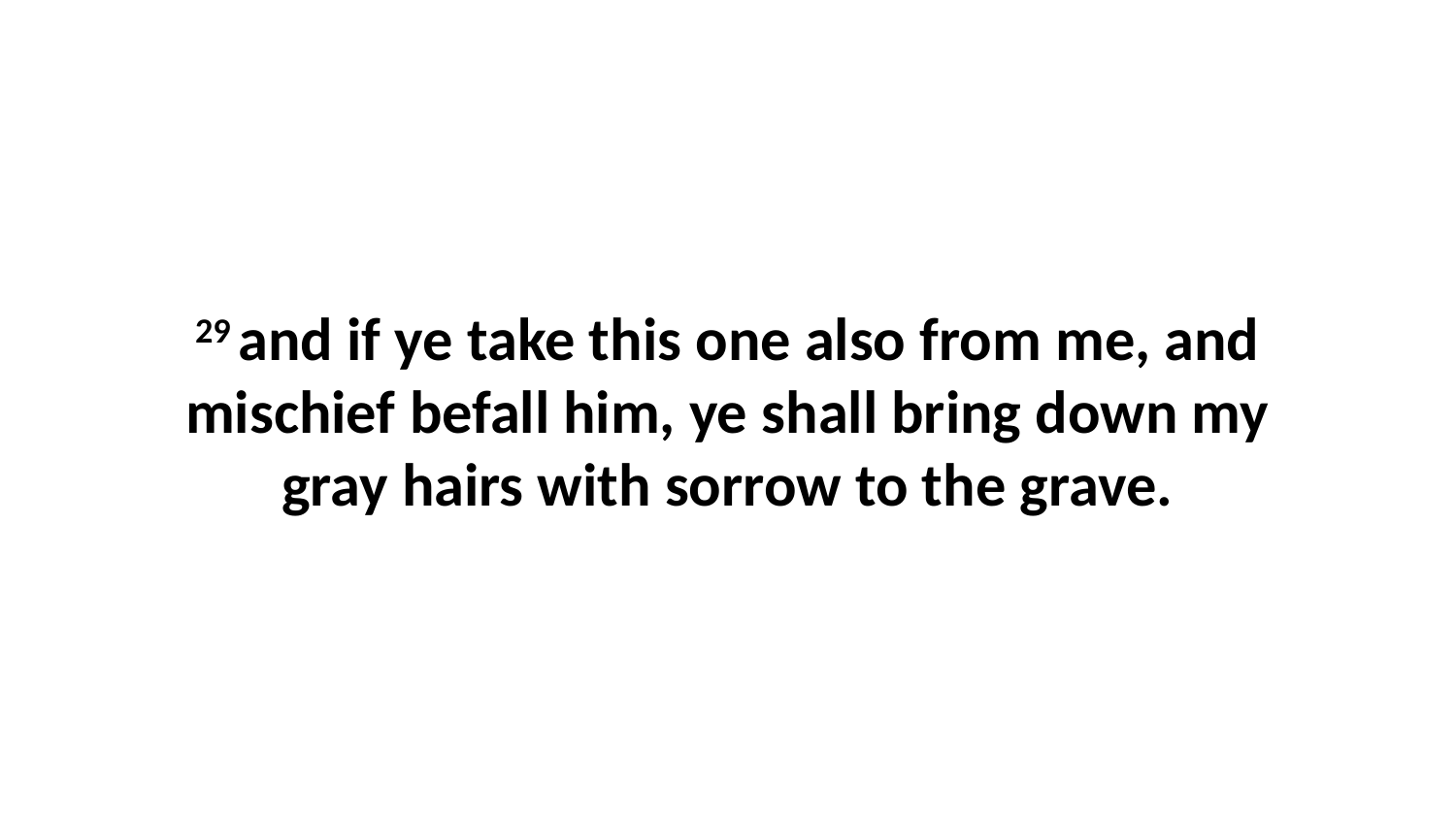

29 and if ye take this one also from me, and mischief befall him, ye shall bring down my gray hairs with sorrow to the grave.